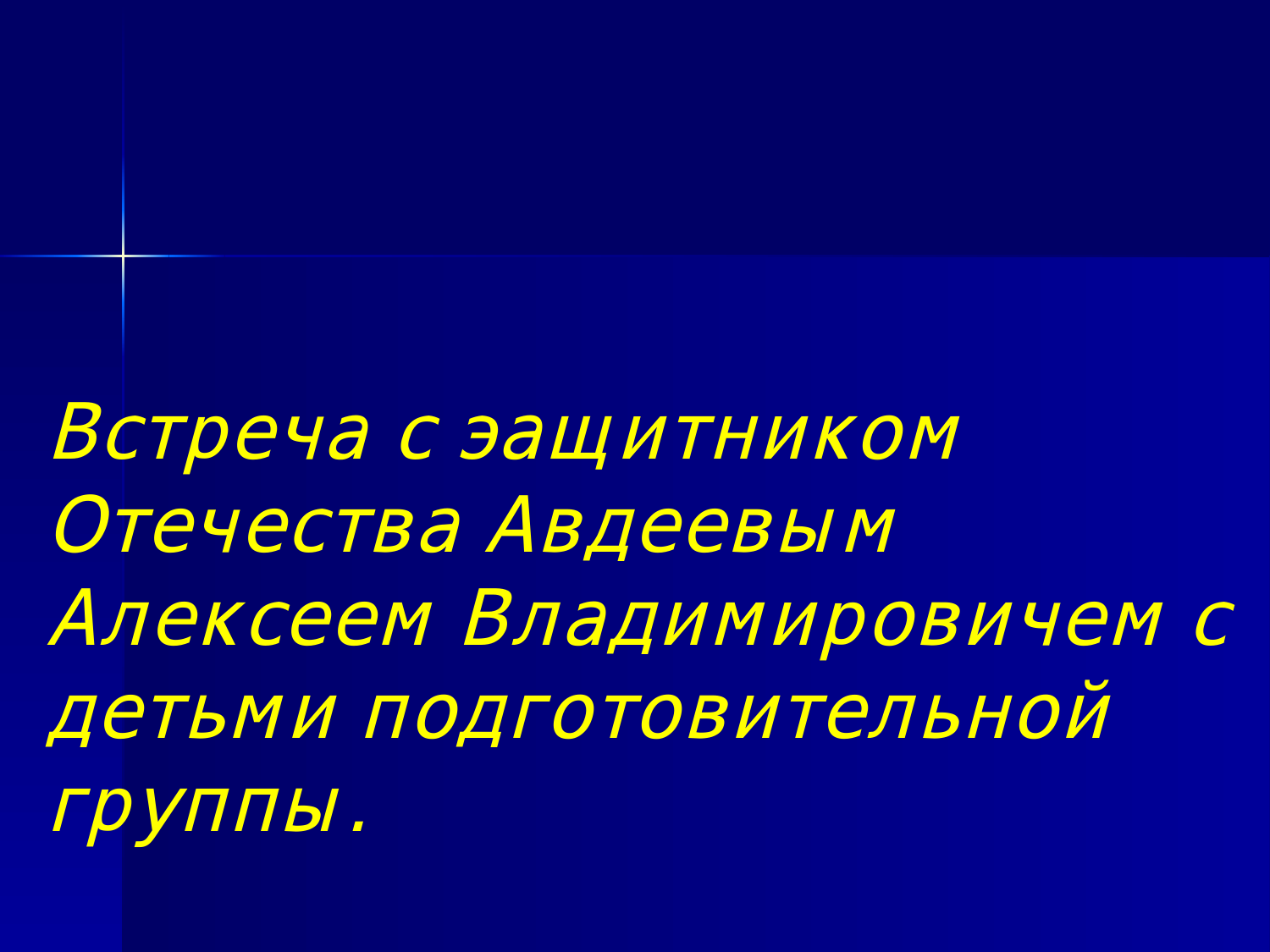

Встреча с эащитником Отечества Авдеевым Алексеем Владимировичем с детьми подготовительной группы.